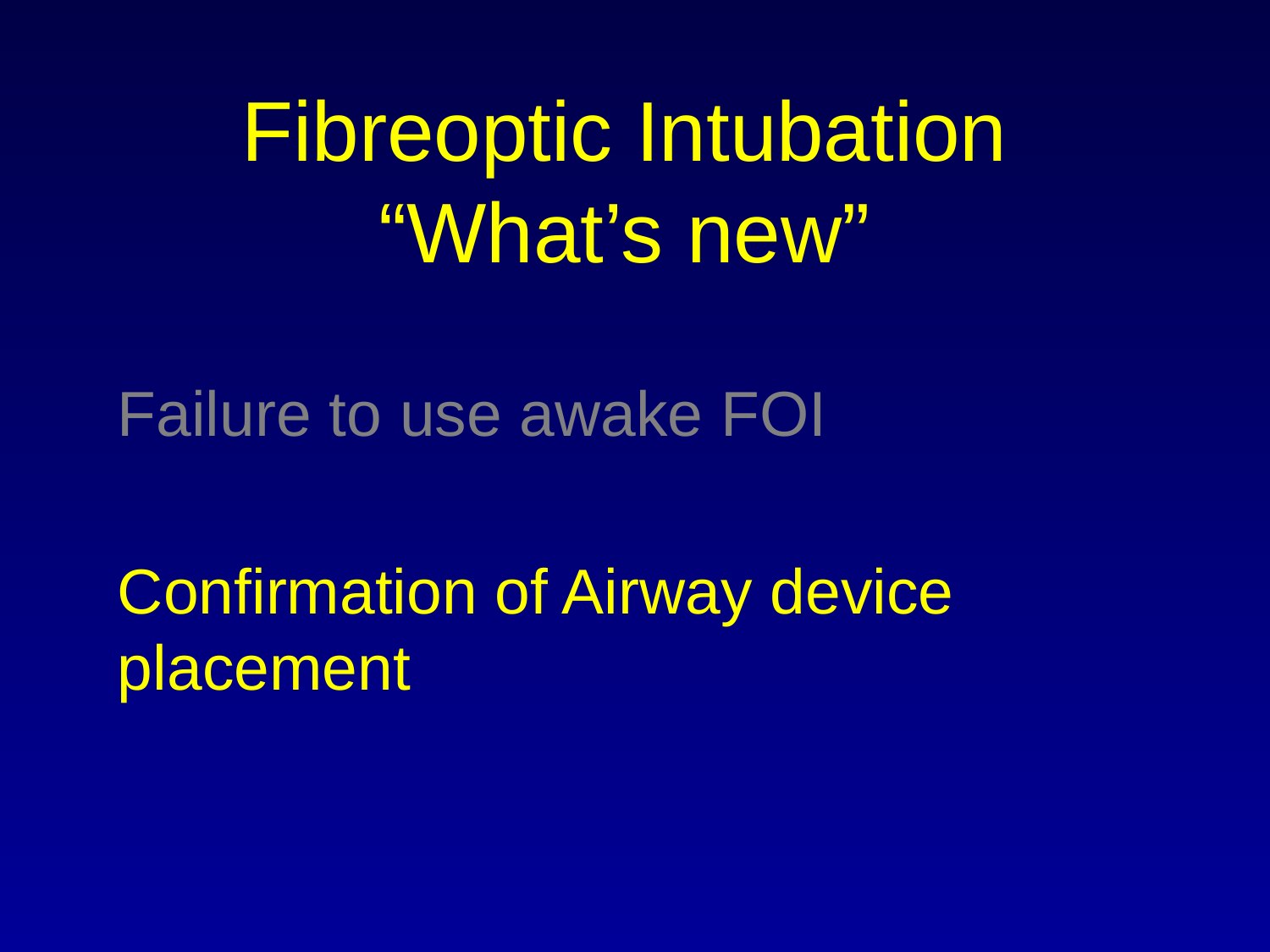

# Fibreoptic Intubation “What’s new”
Failure to use awake FOI

Confirmation of Airway device placement